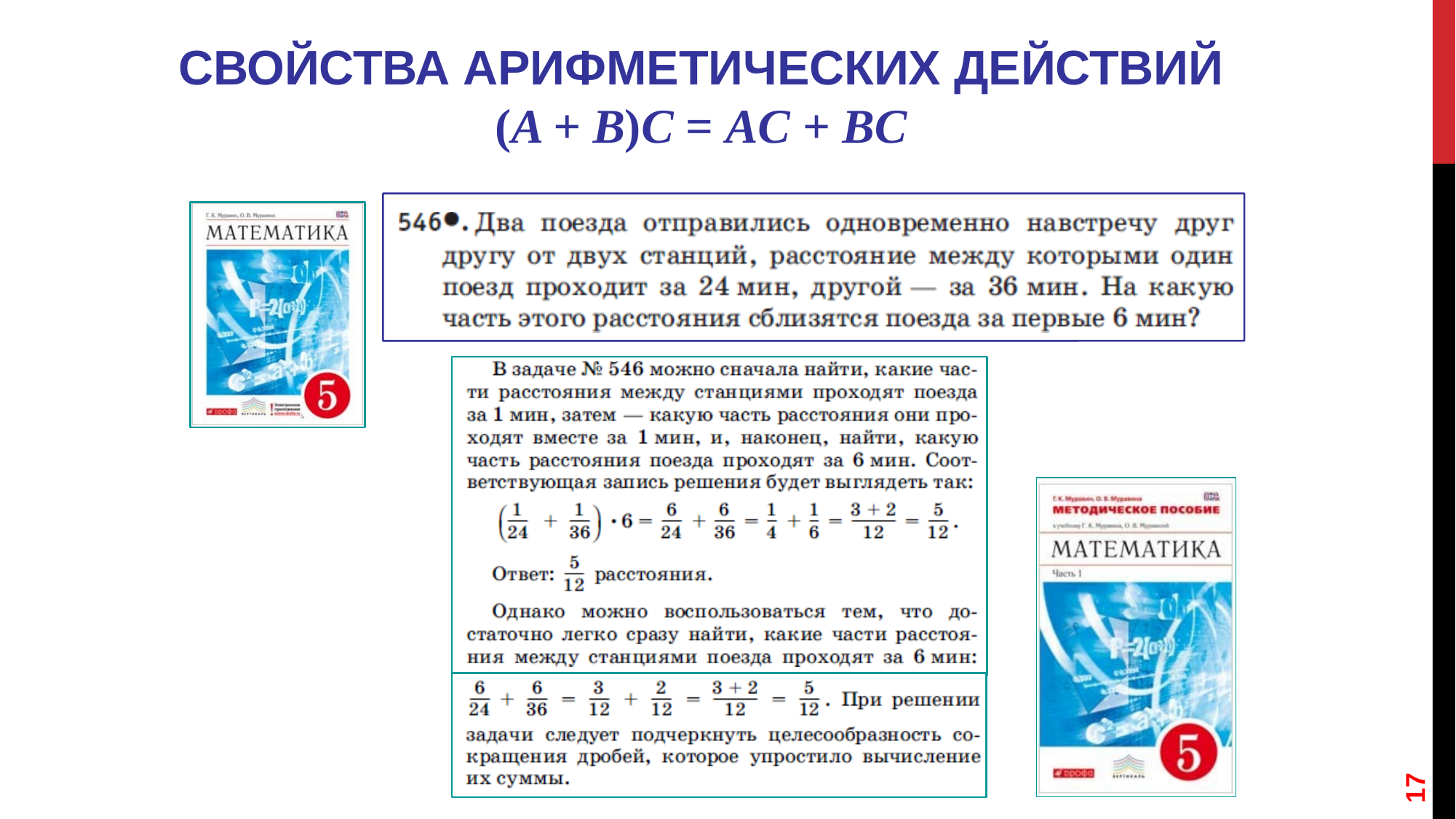

# Свойства арифметических действий
(a + b)c = ac + bc

17